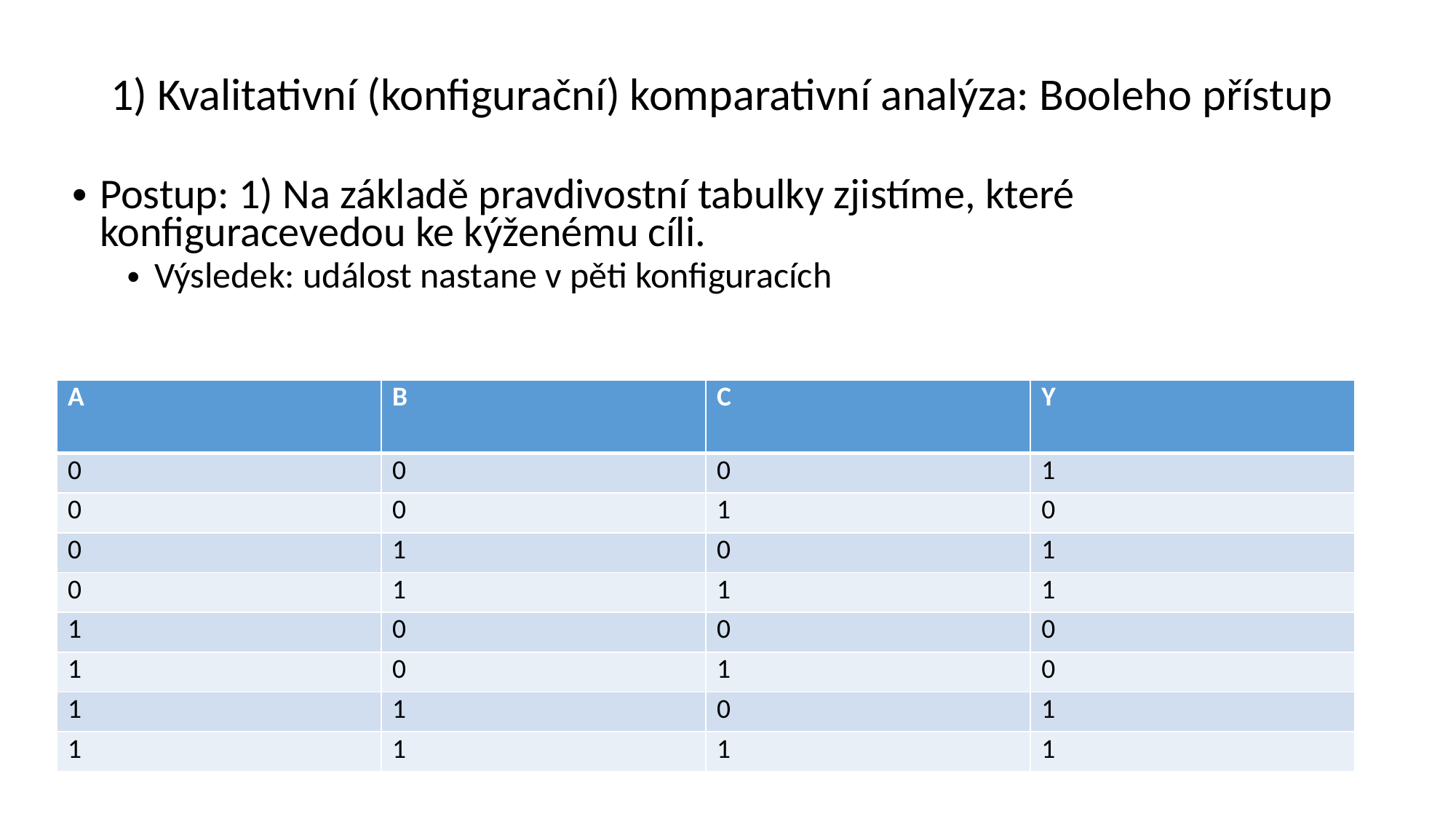

# 1) Kvalitativní (konfigurační) komparativní analýza: Booleho přístup
Postup: 1) Na základě pravdivostní tabulky zjistíme, které konfiguracevedou ke kýženému cíli.
Výsledek: událost nastane v pěti konfiguracích

| A | B | C | Y |
| --- | --- | --- | --- |
| 0 | 0 | 0 | 1 |
| 0 | 0 | 1 | 0 |
| 0 | 1 | 0 | 1 |
| 0 | 1 | 1 | 1 |
| 1 | 0 | 0 | 0 |
| 1 | 0 | 1 | 0 |
| 1 | 1 | 0 | 1 |
| 1 | 1 | 1 | 1 |